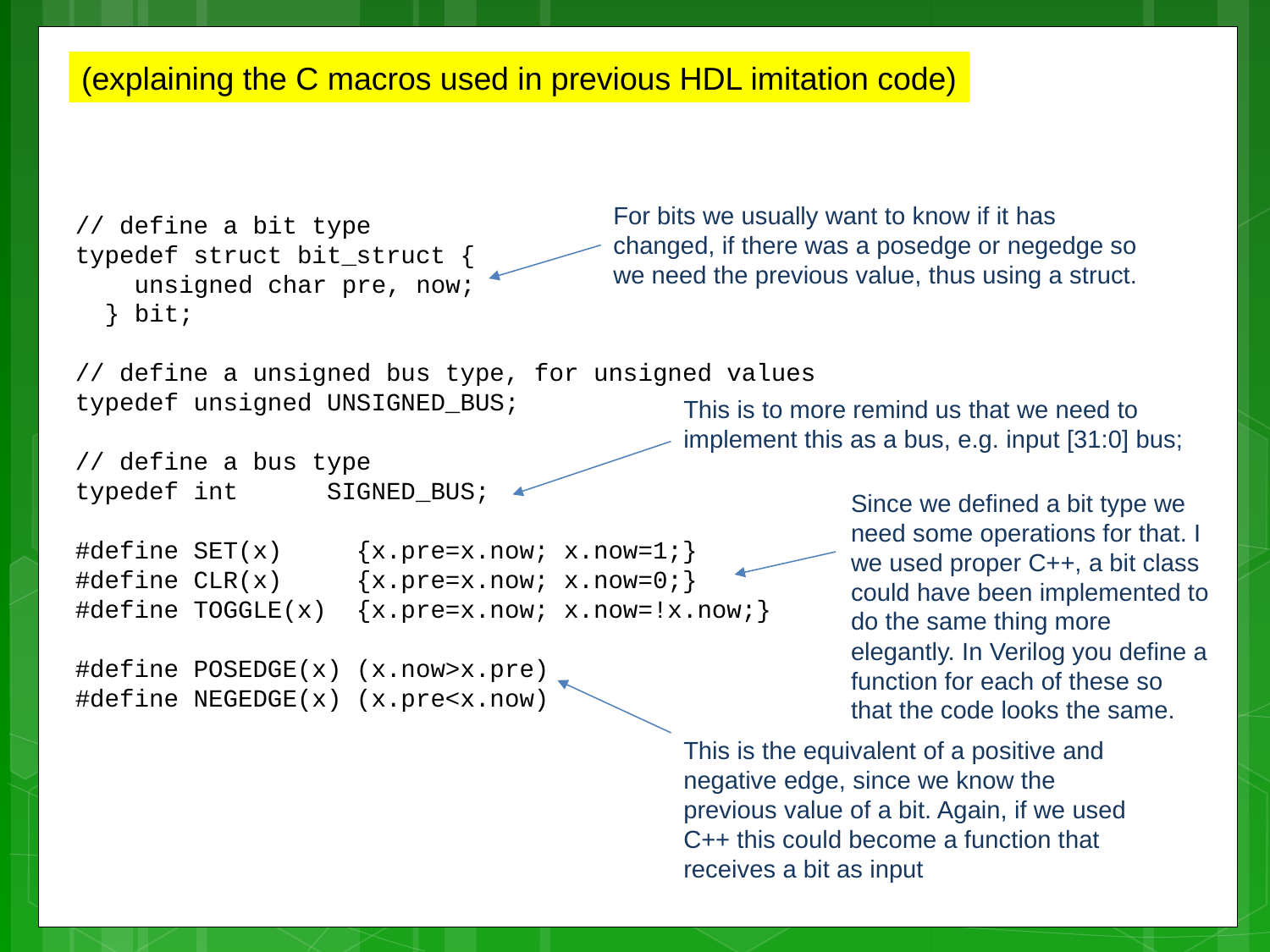

(explaining the C macros used in previous HDL imitation code)
For bits we usually want to know if it has changed, if there was a posedge or negedge so we need the previous value, thus using a struct.
// define a bit type
typedef struct bit_struct {
    unsigned char pre, now;
  } bit;

// define a unsigned bus type, for unsigned values
typedef unsigned UNSIGNED_BUS;

// define a bus type
typedef int      SIGNED_BUS;

#define SET(x)     {x.pre=x.now; x.now=1;}
#define CLR(x)     {x.pre=x.now; x.now=0;}
#define TOGGLE(x)  {x.pre=x.now; x.now=!x.now;}

#define POSEDGE(x) (x.now>x.pre)
#define NEGEDGE(x) (x.pre<x.now)
This is to more remind us that we need to implement this as a bus, e.g. input [31:0] bus;
Since we defined a bit type we need some operations for that. I we used proper C++, a bit class could have been implemented to do the same thing more elegantly. In Verilog you define a function for each of these so that the code looks the same.
This is the equivalent of a positive and negative edge, since we know the previous value of a bit. Again, if we used C++ this could become a function that receives a bit as input